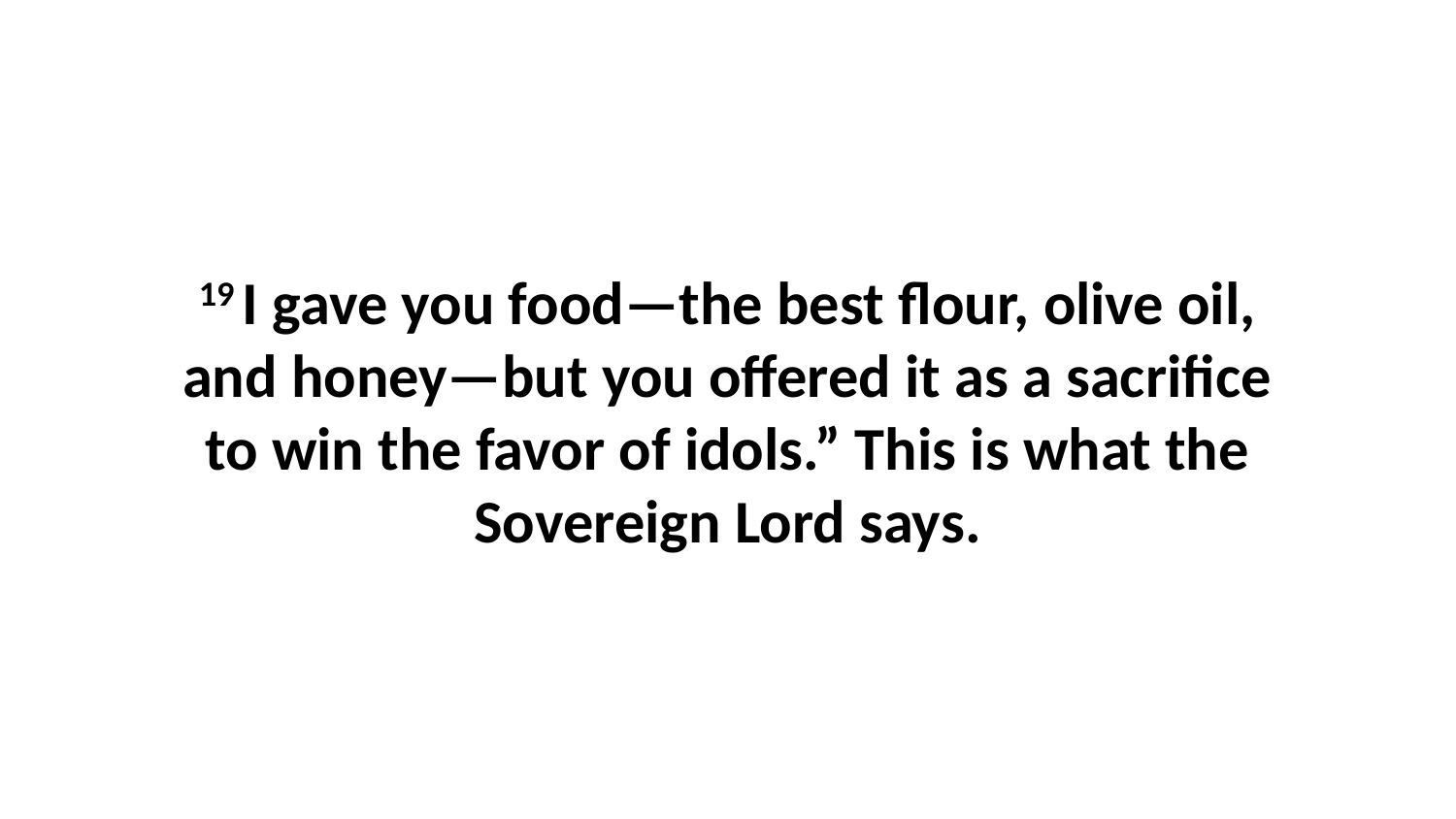

19 I gave you food—the best flour, olive oil, and honey—but you offered it as a sacrifice to win the favor of idols.” This is what the Sovereign Lord says.